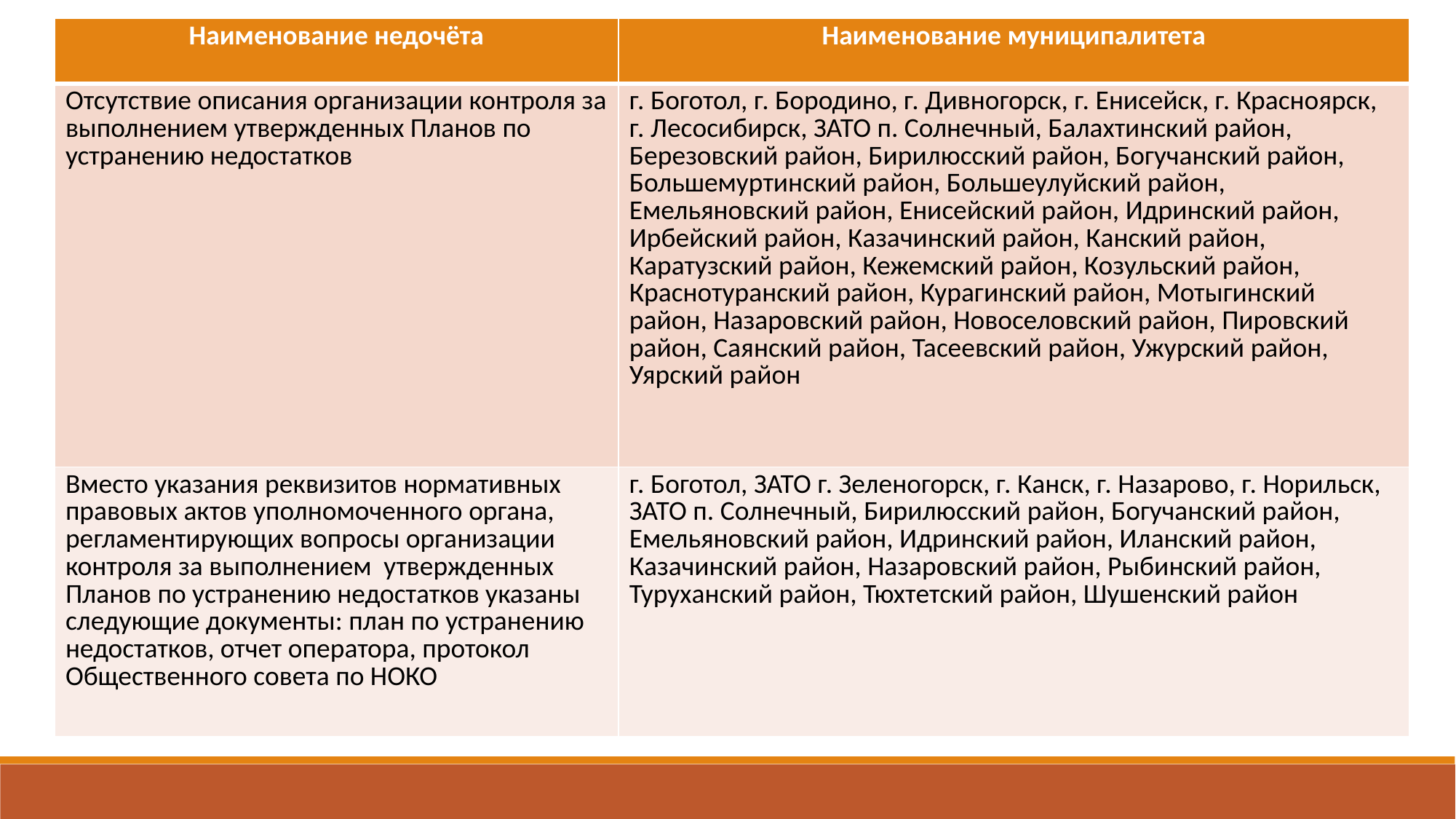

| Наименование недочёта | Наименование муниципалитета |
| --- | --- |
| Отсутствие описания организации контроля за выполнением утвержденных Планов по устранению недостатков | г. Боготол, г. Бородино, г. Дивногорск, г. Енисейск, г. Красноярск, г. Лесосибирск, ЗАТО п. Солнечный, Балахтинский район, Березовский район, Бирилюсский район, Богучанский район, Большемуртинский район, Большеулуйский район, Емельяновский район, Енисейский район, Идринский район, Ирбейский район, Казачинский район, Канский район, Каратузский район, Кежемский район, Козульский район, Краснотуранский район, Курагинский район, Мотыгинский район, Назаровский район, Новоселовский район, Пировский район, Саянский район, Тасеевский район, Ужурский район, Уярский район |
| Вместо указания реквизитов нормативных правовых актов уполномоченного органа, регламентирующих вопросы организации контроля за выполнением утвержденных Планов по устранению недостатков указаны следующие документы: план по устранению недостатков, отчет оператора, протокол Общественного совета по НОКО | г. Боготол, ЗАТО г. Зеленогорск, г. Канск, г. Назарово, г. Норильск, ЗАТО п. Солнечный, Бирилюсский район, Богучанский район, Емельяновский район, Идринский район, Иланский район, Казачинский район, Назаровский район, Рыбинский район, Туруханский район, Тюхтетский район, Шушенский район |